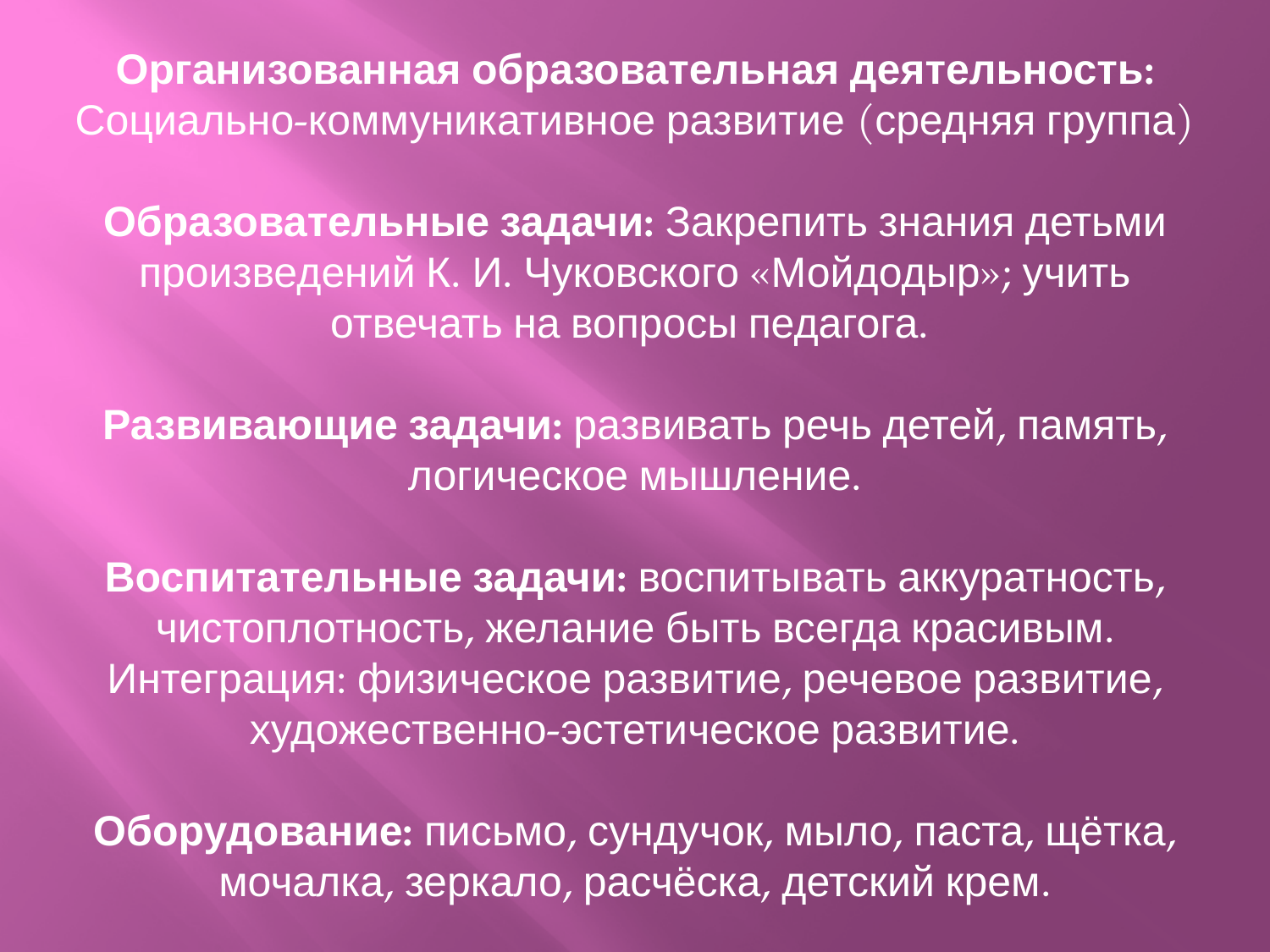

Организованная образовательная деятельность: Социально-коммуникативное развитие (средняя группа)

Образовательные задачи: Закрепить знания детьми произведений К. И. Чуковского «Мойдодыр»; учить отвечать на вопросы педагога.

Развивающие задачи: развивать речь детей, память, логическое мышление.

Воспитательные задачи: воспитывать аккуратность, чистоплотность, желание быть всегда красивым. Интеграция: физическое развитие, речевое развитие, художественно-эстетическое развитие.

Оборудование: письмо, сундучок, мыло, паста, щётка, мочалка, зеркало, расчёска, детский крем.